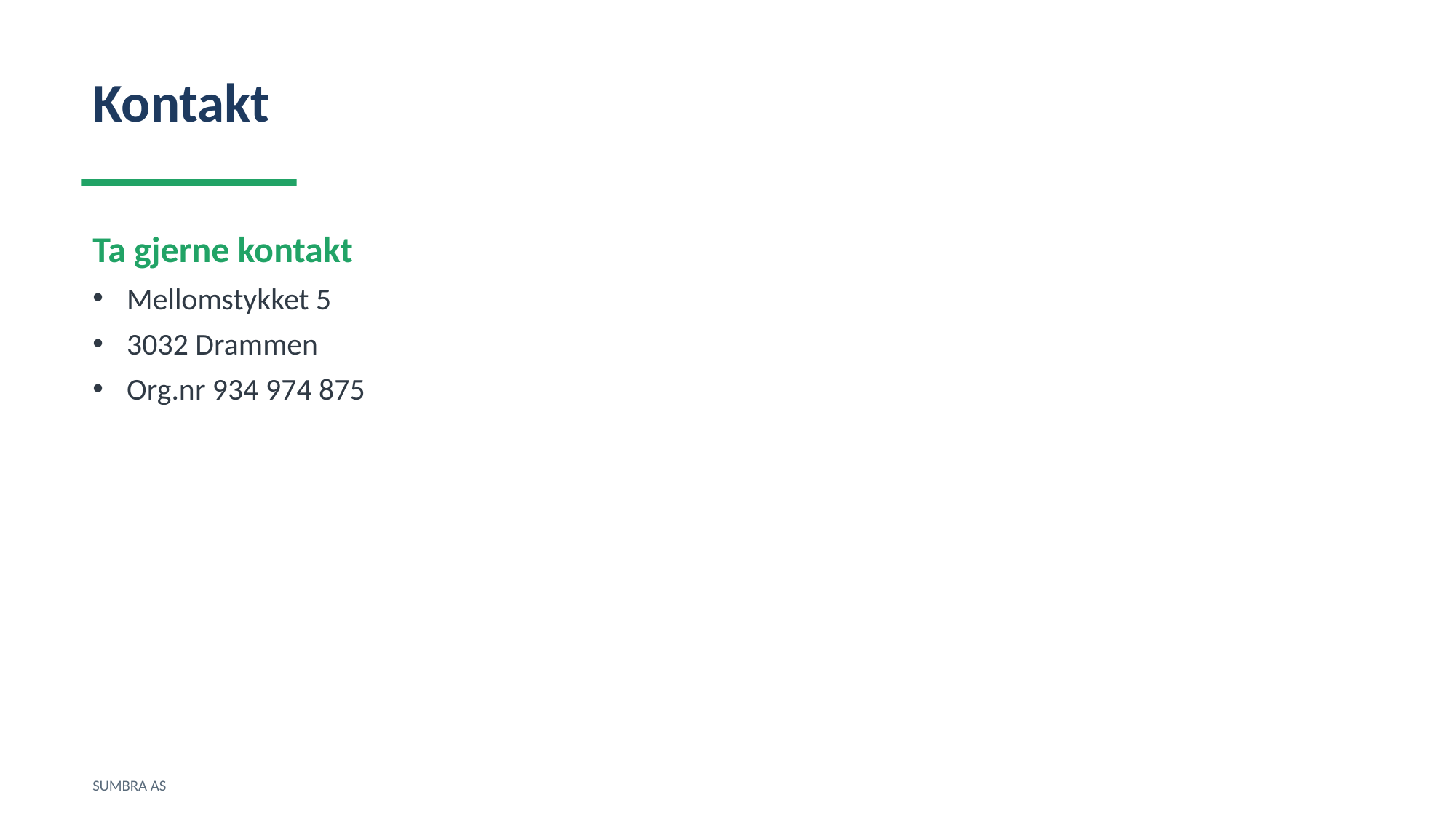

Kontakt

Ta gjerne kontakt
Mellomstykket 5
3032 Drammen
Org.nr 934 974 875
SUMBRA AS